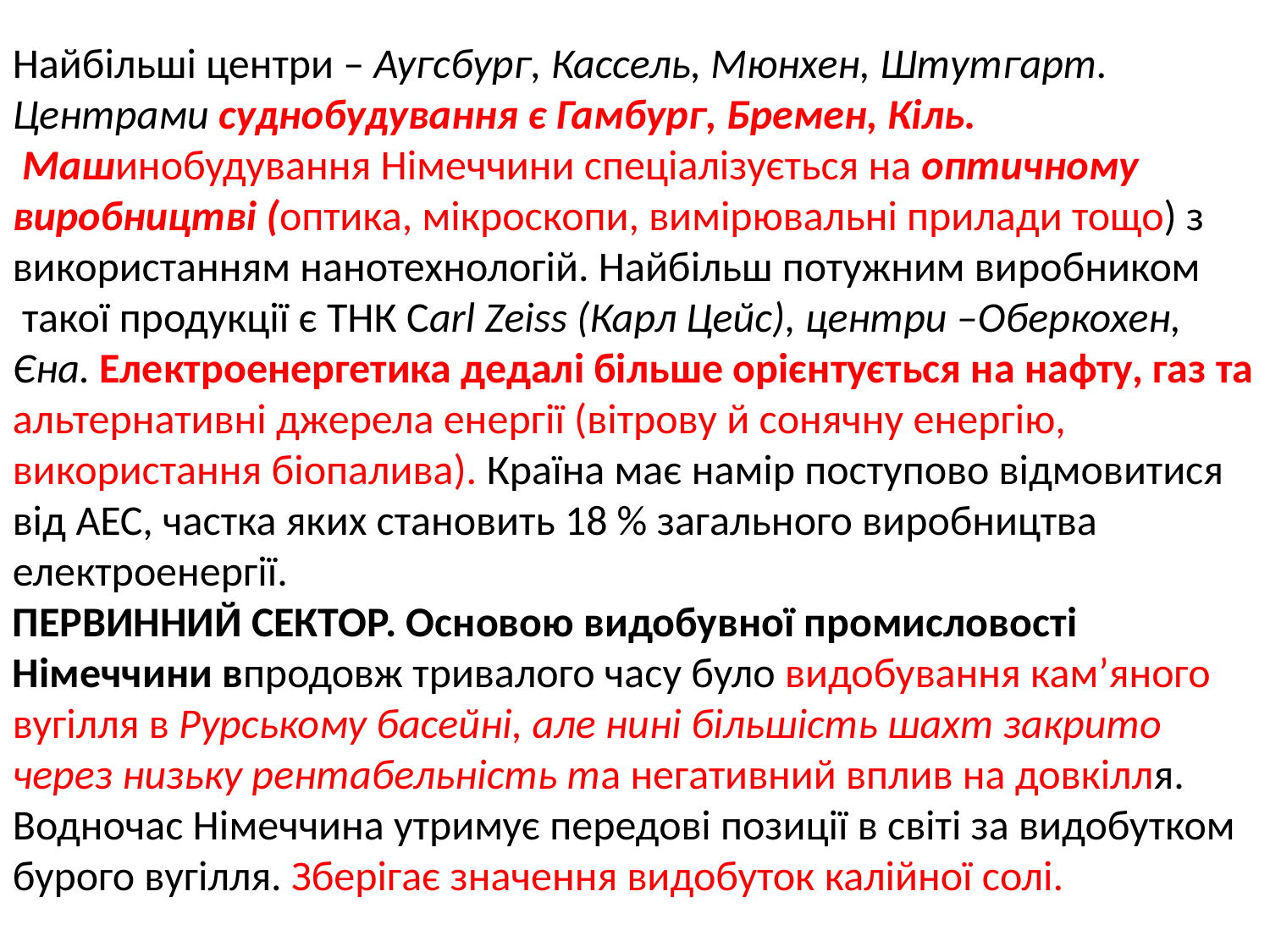

Найбільші центри – Аугсбург, Кассель, Мюнхен, Штутгарт. Центрами суднобудування є Гамбург, Бремен, Кіль.
 Машинобудування Німеччини спеціалізується на оптичному виробництві (оптика, мікроскопи, вимірювальні прилади тощо) з використанням нанотехнологій. Найбільш потужним виробником
 такої продукції є ТНК Сarl Zeiss (Карл Цейс), центри –Оберкохен, Єна. Електроенергетика дедалі більше орієнтується на нафту, газ та
альтернативні джерела енергії (вітрову й сонячну енергію, використання біопалива). Країна має намір поступово відмовитися від АЕС, частка яких становить 18 % загального виробництва електроенергії.
ПЕРВИННИЙ СЕКТОР. Основою видобувної промисловості Німеччини впродовж тривалого часу було видобування кам’яного вугілля в Рурському басейні, але нині більшість шахт закрито через низьку рентабельність та негативний вплив на довкілля. Водночас Німеччина утримує передові позиції в світі за видобутком бурого вугілля. Зберігає значення видобуток калійної солі.